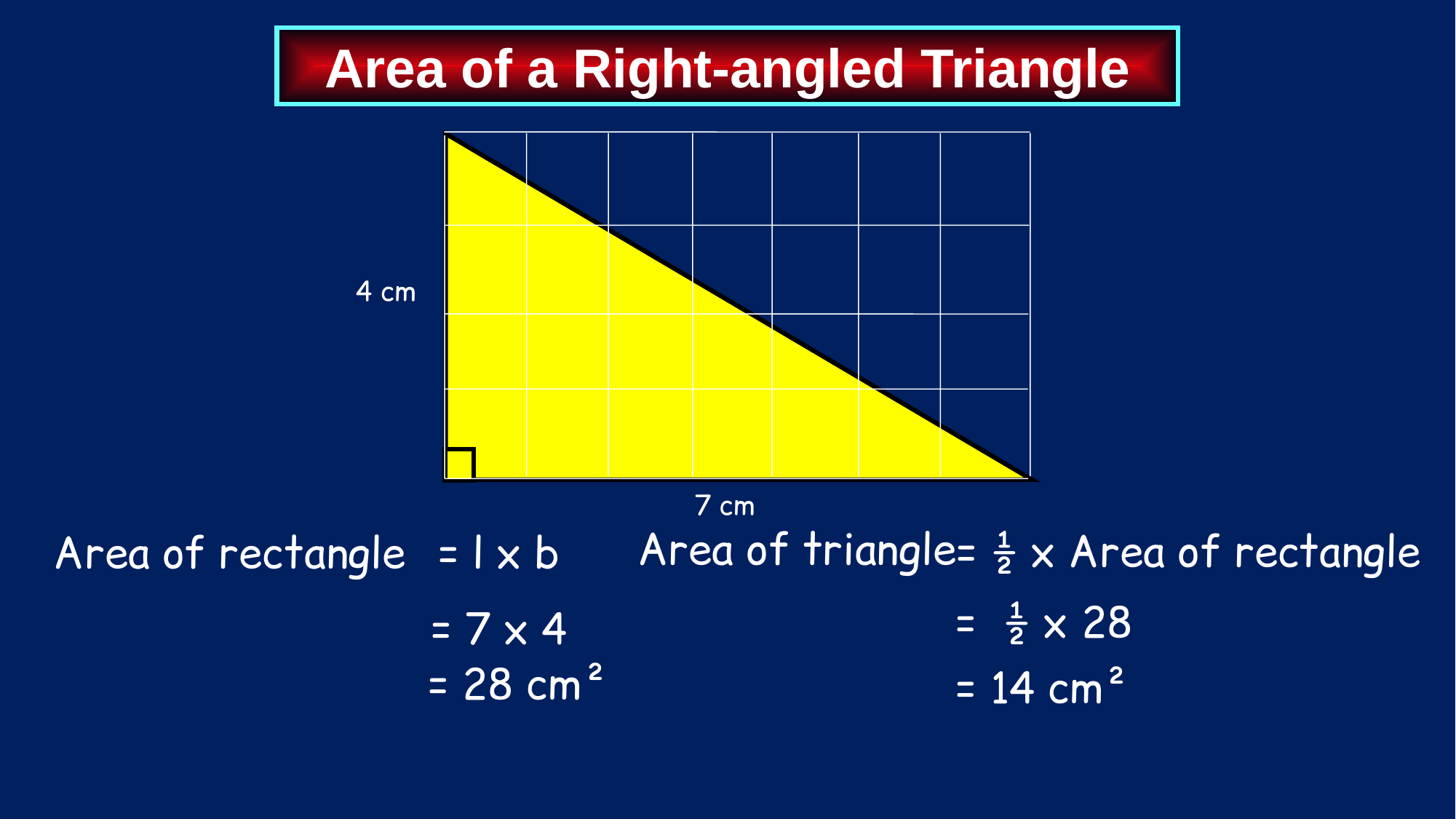

Area of a Right-angled Triangle

4 cm
7 cm
Area of triangle
= ½ x Area of rectangle
Area of rectangle
= l x b
=  ½ x 28
= 7 x 4
= 28 cm²
= 14 cm²